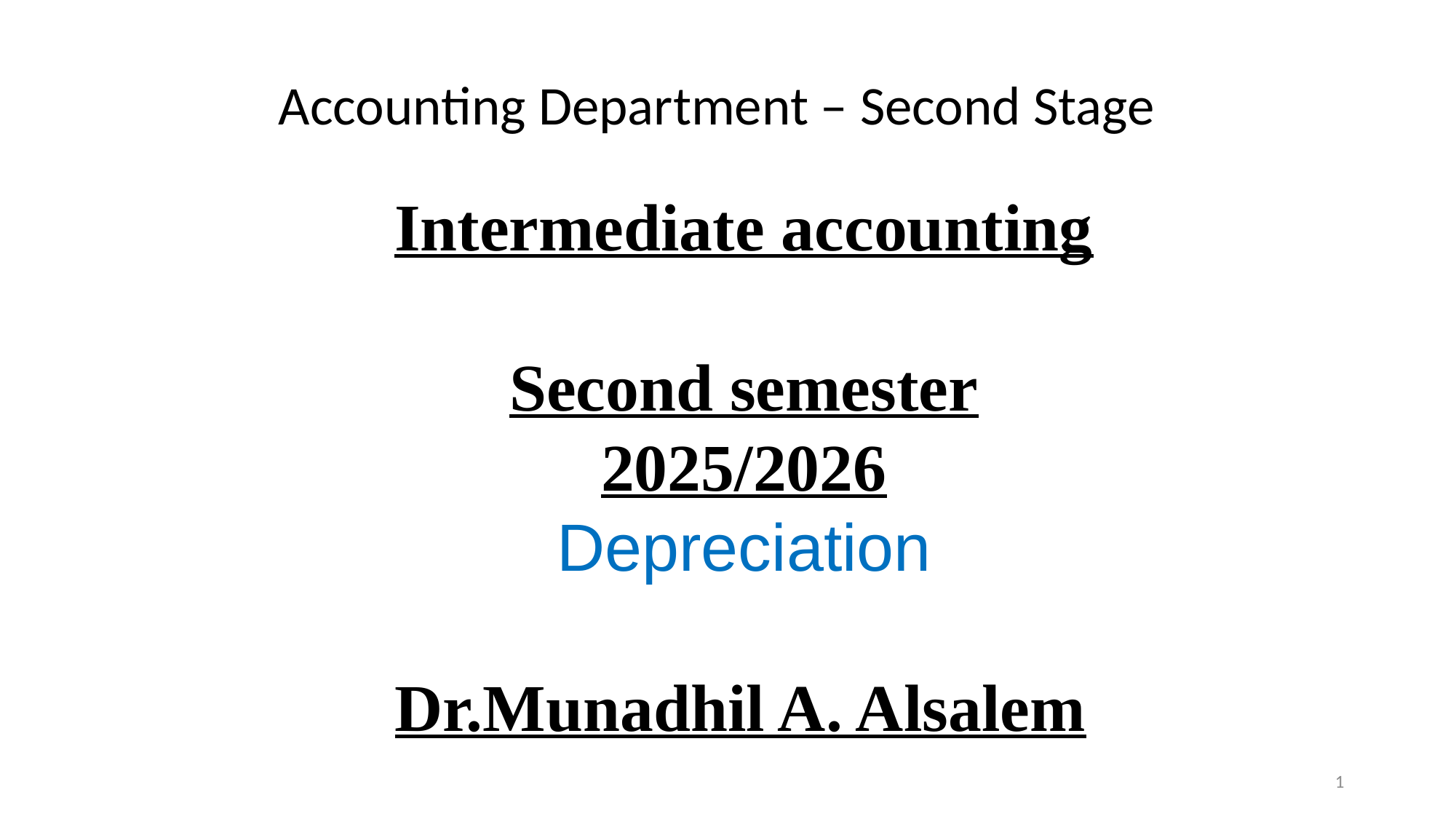

Accounting Department – Second Stage
Intermediate accounting

Second semester
2025/2026
Depreciation

Dr.Munadhil A. Alsalem
1